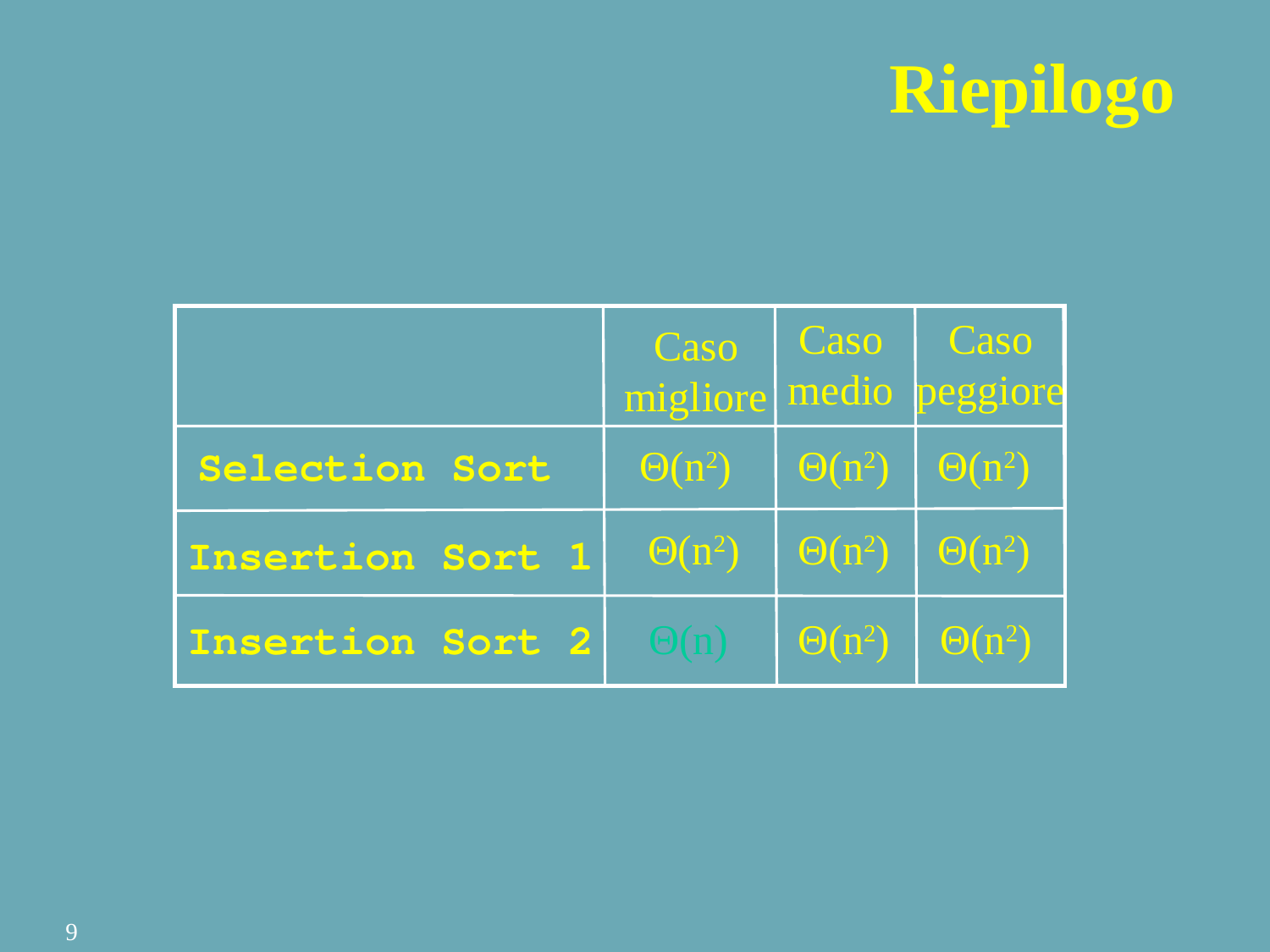

Riepilogo

Caso medio

Caso peggiore

Caso migliore

Θ(n2)
Θ(n2)
Θ(n2)
Selection Sort

Θ(n2)
Θ(n2)
Θ(n2)
Insertion Sort 1

Θ(n)
Θ(n2)
Θ(n2)
Insertion Sort 2
9